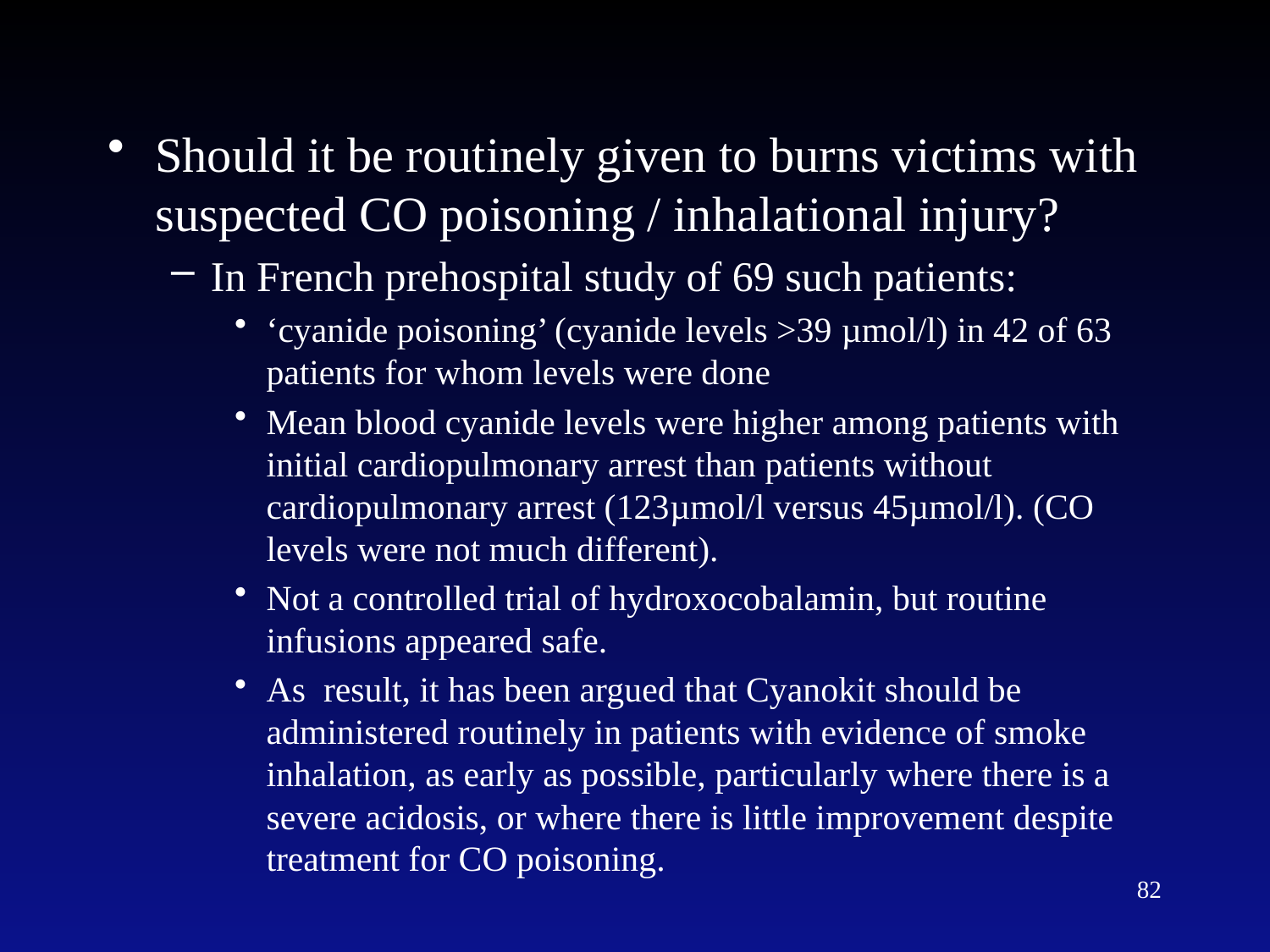

Should it be routinely given to burns victims with suspected CO poisoning / inhalational injury?
In French prehospital study of 69 such patients:
‘cyanide poisoning’ (cyanide levels >39 µmol/l) in 42 of 63 patients for whom levels were done
Mean blood cyanide levels were higher among patients with initial cardiopulmonary arrest than patients without cardiopulmonary arrest (123µmol/l versus 45µmol/l). (CO levels were not much different).
Not a controlled trial of hydroxocobalamin, but routine infusions appeared safe.
As  result, it has been argued that Cyanokit should be administered routinely in patients with evidence of smoke inhalation, as early as possible, particularly where there is a severe acidosis, or where there is little improvement despite treatment for CO poisoning.
82